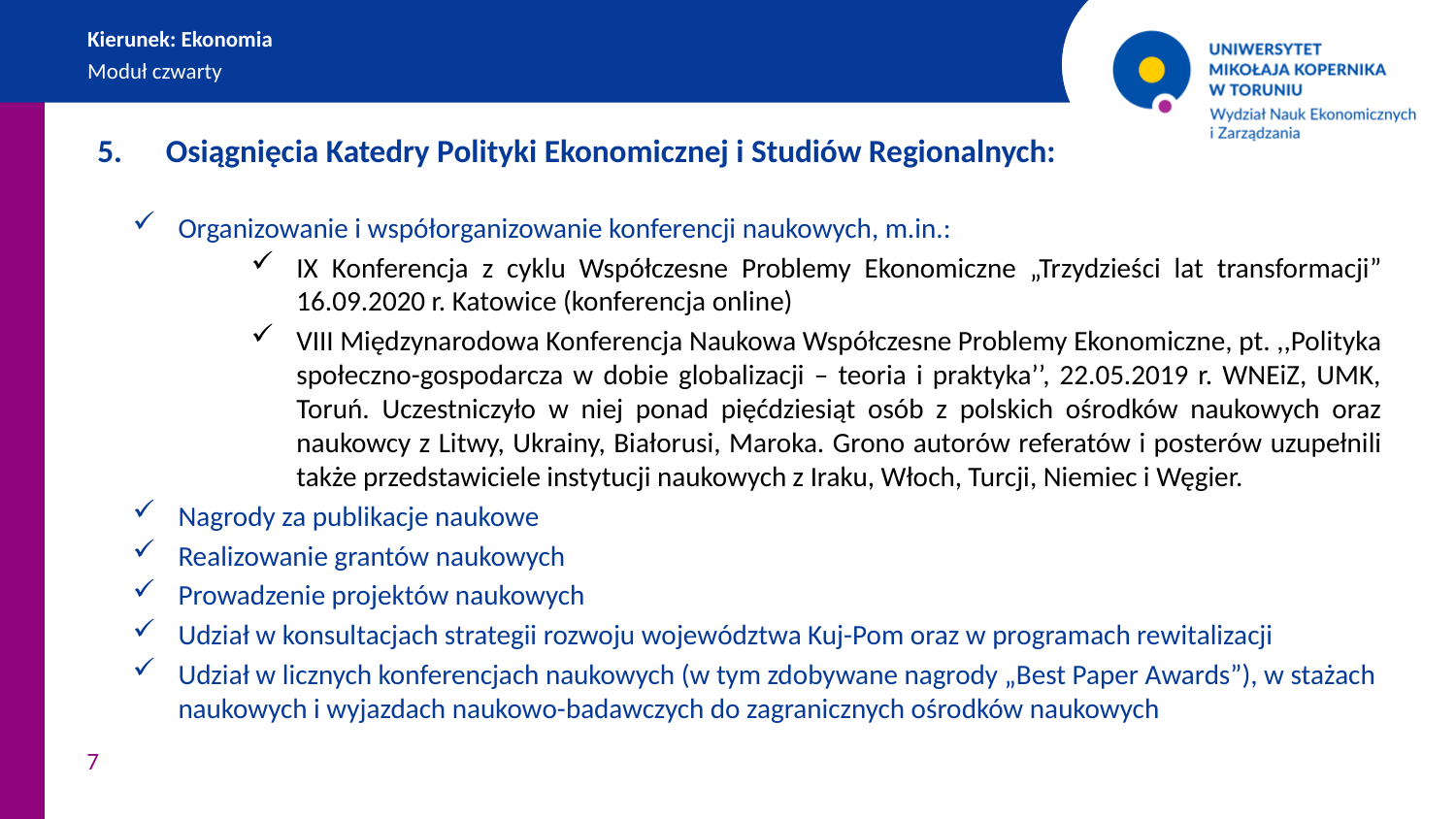

Kierunek: Ekonomia

Moduł czwarty

5.      Osiągnięcia Katedry Polityki Ekonomicznej i Studiów Regionalnych:
Organizowanie i współorganizowanie konferencji naukowych, m.in.:
IX Konferencja z cyklu Współczesne Problemy Ekonomiczne „Trzydzieści lat transformacji” 16.09.2020 r. Katowice (konferencja online)
VIII Międzynarodowa Konferencja Naukowa Współczesne Problemy Ekonomiczne, pt. ,,Polityka społeczno-gospodarcza w dobie globalizacji – teoria i praktyka’’, 22.05.2019 r. WNEiZ, UMK, Toruń. Uczestniczyło w niej ponad pięćdziesiąt osób z polskich ośrodków naukowych oraz naukowcy z Litwy, Ukrainy, Białorusi, Maroka. Grono autorów referatów i posterów uzupełnili także przedstawiciele instytucji naukowych z Iraku, Włoch, Turcji, Niemiec i Węgier.
Nagrody za publikacje naukowe
Realizowanie grantów naukowych
Prowadzenie projektów naukowych
Udział w konsultacjach strategii rozwoju województwa Kuj-Pom oraz w programach rewitalizacji
Udział w licznych konferencjach naukowych (w tym zdobywane nagrody „Best Paper Awards”), w stażach naukowych i wyjazdach naukowo-badawczych do zagranicznych ośrodków naukowych